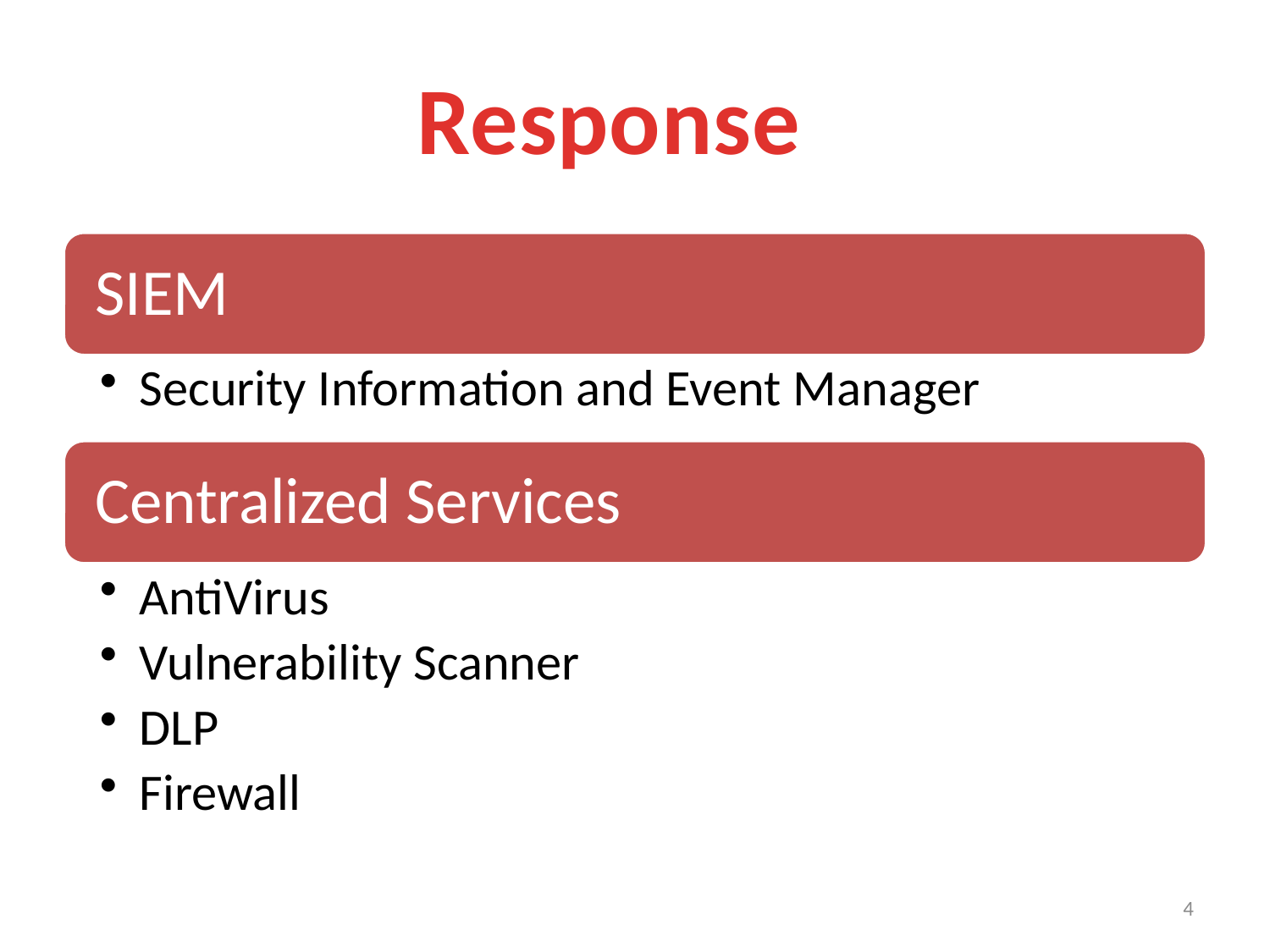

Response
SIEM
Security Information and Event Manager
Centralized Services
AntiVirus
Vulnerability Scanner
DLP
Firewall
4